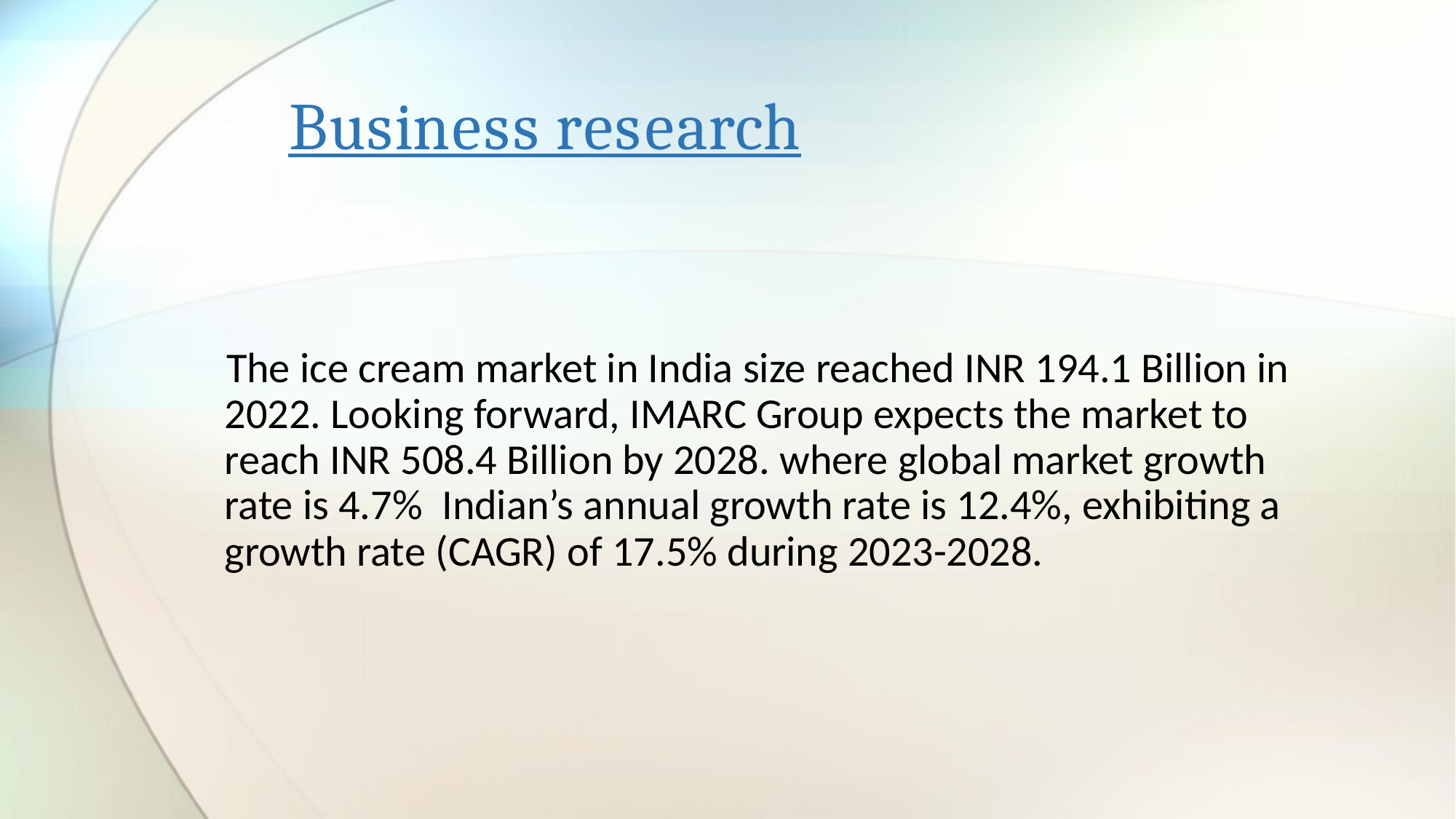

# Business research

   The ice cream market in India size reached INR 194.1 Billion in 2022. Looking forward, IMARC Group expects the market to reach INR 508.4 Billion by 2028. where global market growth rate is 4.7%  Indian’s annual growth rate is 12.4%, exhibiting a growth rate (CAGR) of 17.5% during 2023-2028.